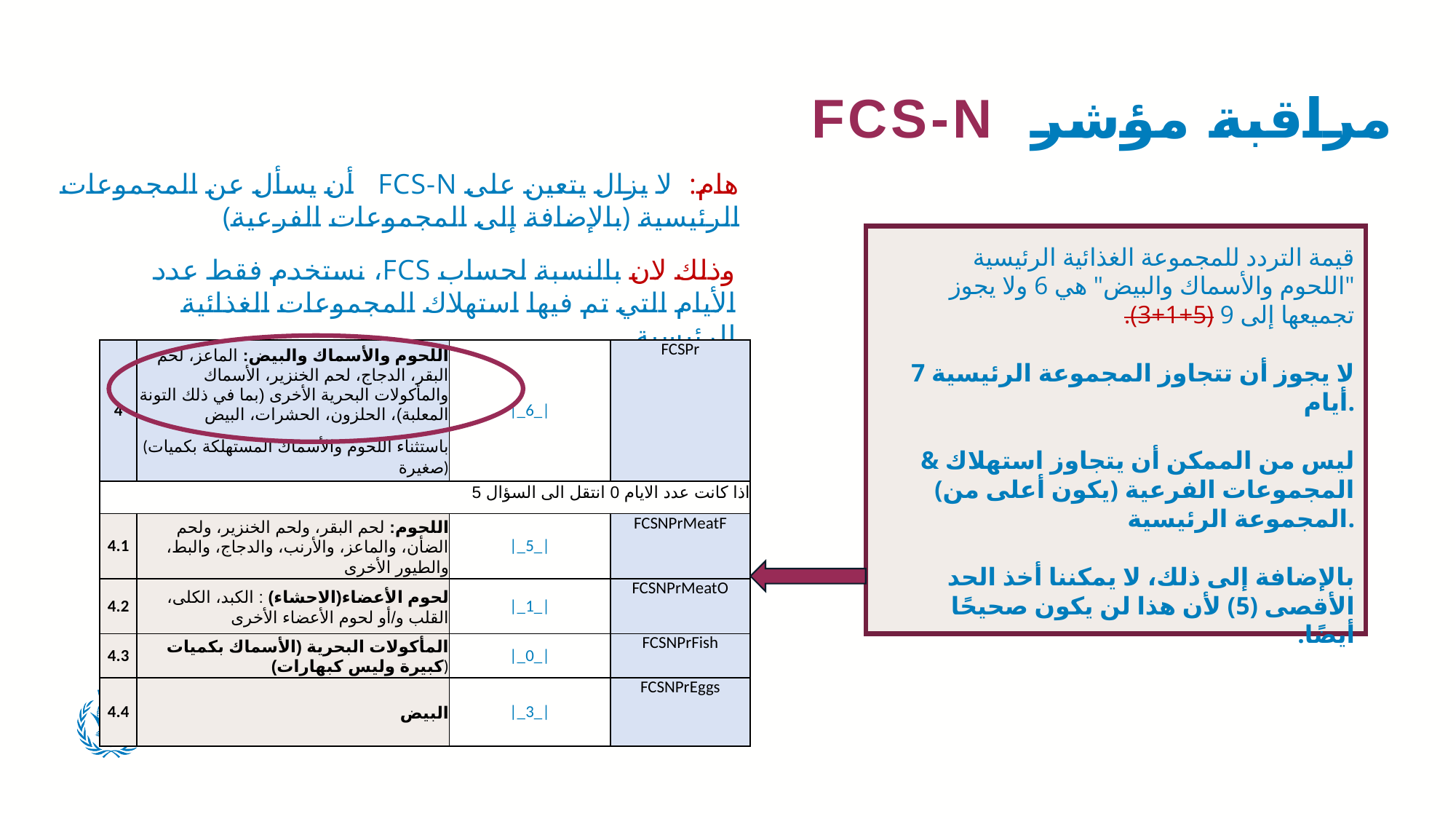

# مراقبة مؤشر  FCS-N
هام:  لا يزال يتعين على FCS-N   أن يسأل عن المجموعات الرئيسية (بالإضافة إلى المجموعات الفرعية)

قيمة التردد للمجموعة الغذائية الرئيسية "اللحوم والأسماك والبيض" هي 6 ولا يجوز تجميعها إلى 9 (5+1+3).

لا يجوز أن تتجاوز المجموعة الرئيسية 7 أيام.

& ليس من الممكن أن يتجاوز استهلاك المجموعات الفرعية (يكون أعلى من) المجموعة الرئيسية.

بالإضافة إلى ذلك، لا يمكننا أخذ الحد الأقصى (5) لأن هذا لن يكون صحيحًا أيضًا.
وذلك لان بالنسبة لحساب FCS، نستخدم فقط عدد الأيام التي تم فيها استهلاك المجموعات الغذائية الرئيسية.

| 4 | اللحوم والأسماك والبيض: الماعز، لحم البقر، الدجاج، لحم الخنزير، الأسماك والمأكولات البحرية الأخرى (بما في ذلك التونة المعلبة)، الحلزون، الحشرات، البيض (باستثناء اللحوم والأسماك المستهلكة بكميات صغيرة) | |\_6\_| | FCSPr |
| --- | --- | --- | --- |
| اذا كانت عدد الايام 0 انتقل الى السؤال 5 |  |  |  |
| 4.1 | اللحوم: لحم البقر، ولحم الخنزير، ولحم الضأن، والماعز، والأرنب، والدجاج، والبط، والطيور الأخرى | |\_5\_| | FCSNPrMeatF |
| 4.2 | لحوم الأعضاء(الاحشاء) : الكبد، الكلى، القلب و/أو لحوم الأعضاء الأخرى | |\_1\_| | FCSNPrMeatO |
| 4.3 | المأكولات البحرية (الأسماك بكميات كبيرة وليس كبهارات)) | |\_0\_| | FCSNPrFish |
| 4.4 | البيض | |\_3\_| | FCSNPrEggs |